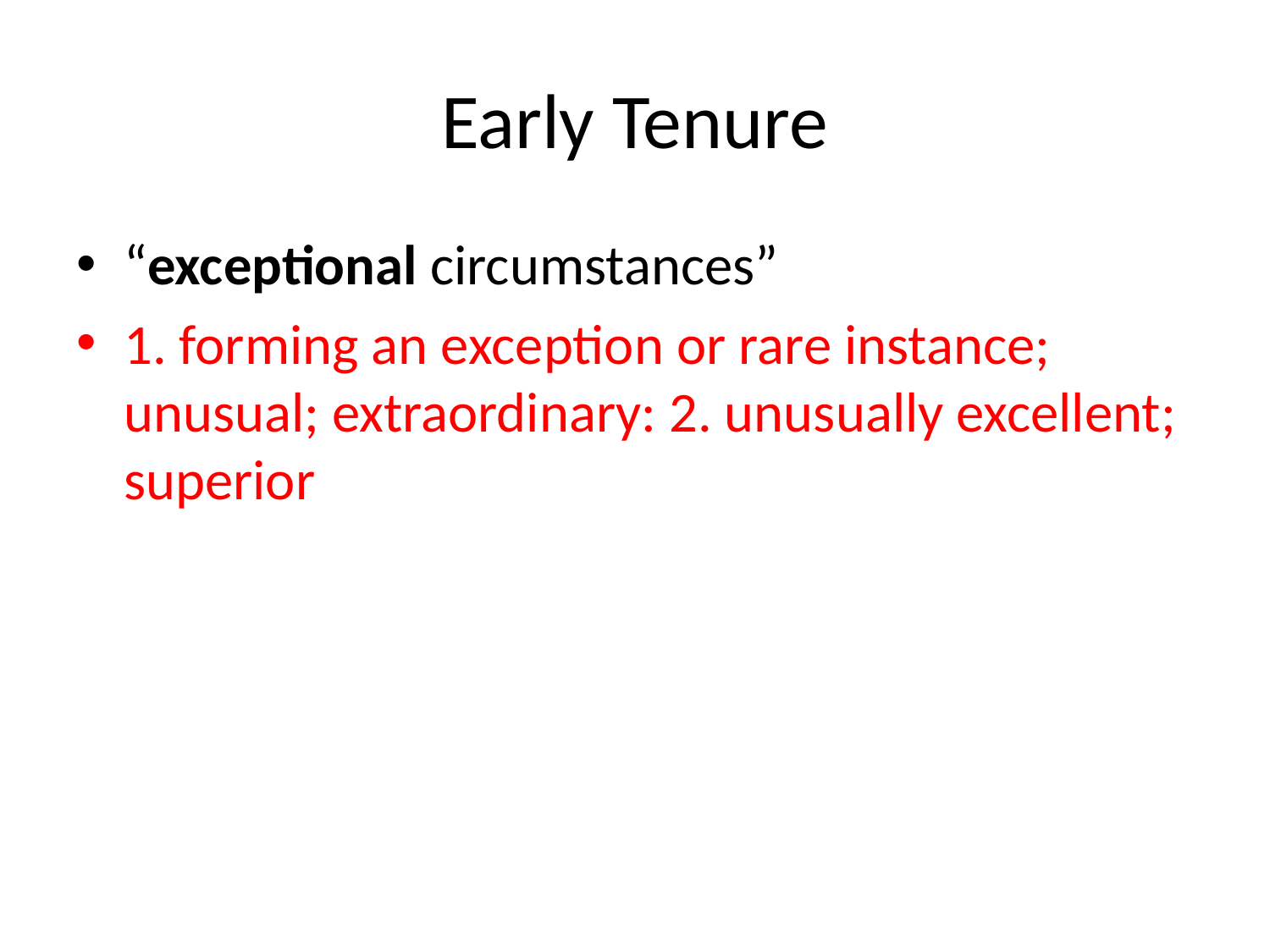

# Early Tenure
“exceptional circumstances”
1. forming an exception or rare instance; unusual; extraordinary: 2. unusually excellent; superior